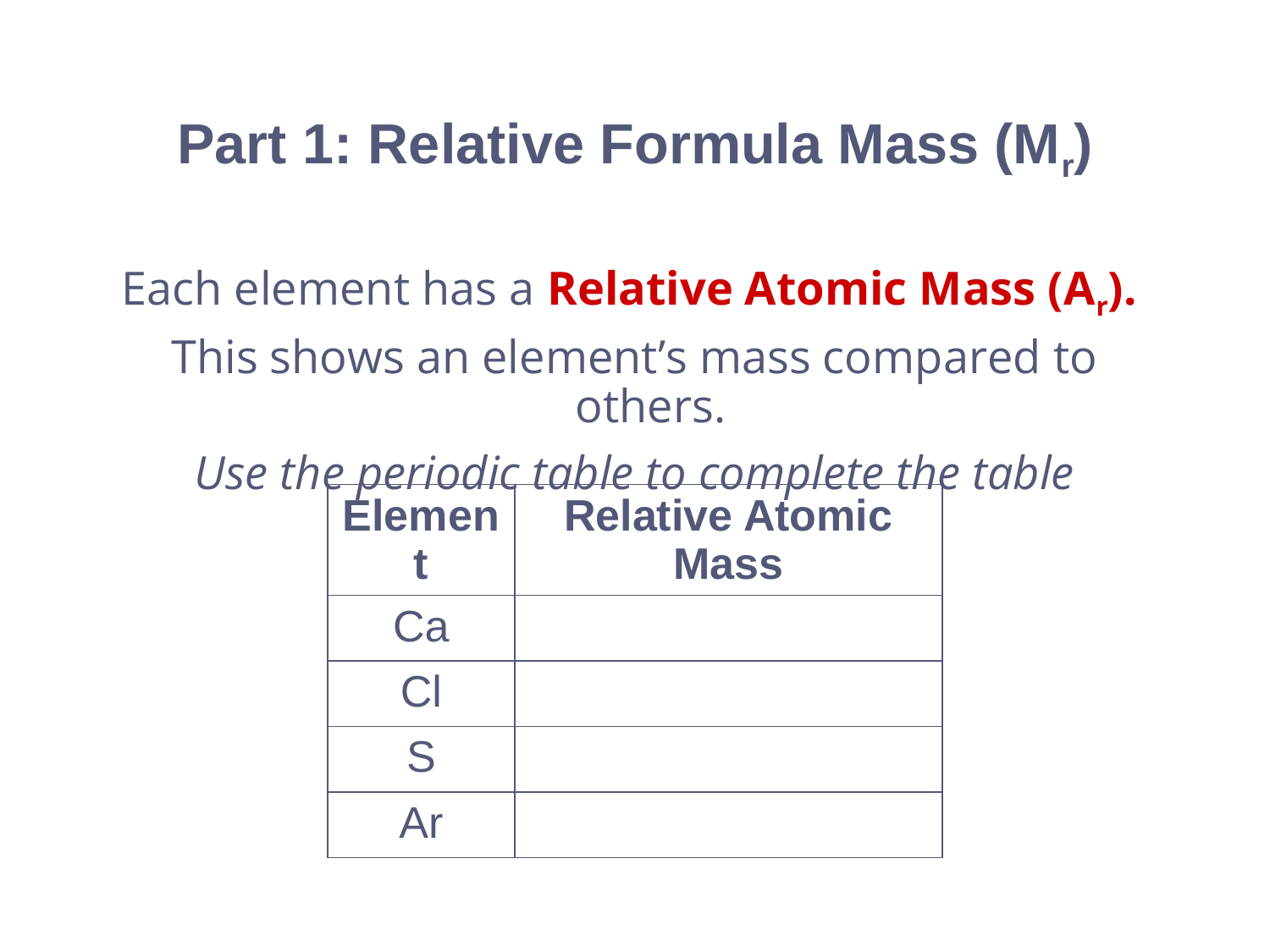

# Part 1: Relative Formula Mass (Mr)
Each element has a Relative Atomic Mass (Ar).
This shows an element’s mass compared to others.
Use the periodic table to complete the table
| Element | Relative Atomic Mass |
| --- | --- |
| Ca |  |
| Cl |  |
| S |  |
| Ar |  |